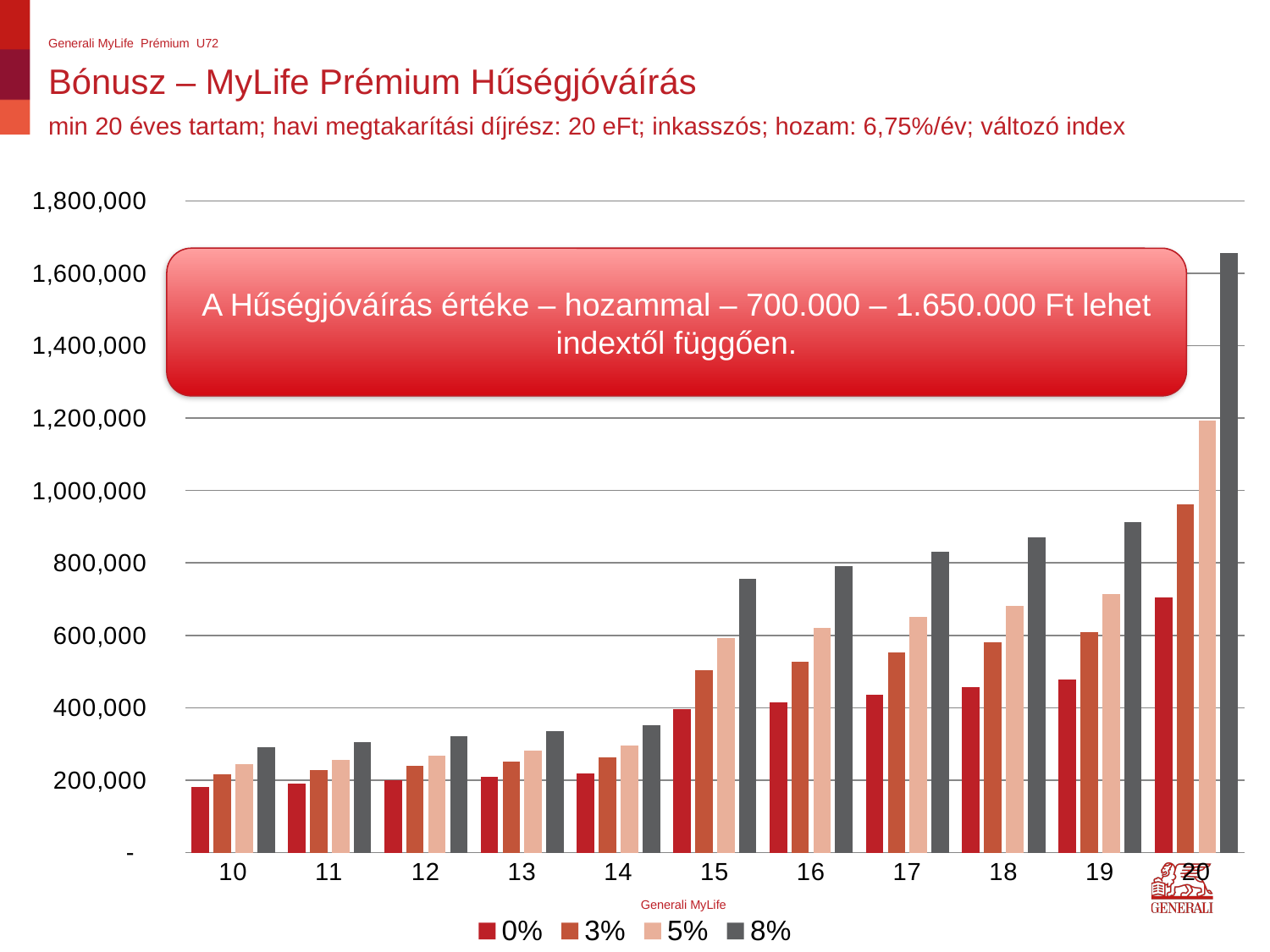

Generali MyLife  Prémium  U72
# Bónusz – MyLife Prémium Hűségjóváírás min 20 éves tartam; havi megtakarítási díjrész: 20 eFt; inkasszós; hozam: 6,75%/év; változó index

### Chart

| Category | 0% | 3% | 5% | 8% |
|---|---|---|---|---|
| 10.0 | 181440.0 | 217027.6237533213 | 244306.1745214257 | 291345.0111163825 |
| 11.0 | 190229.4496206594 | 227541.0351580352 | 256141.0334994465 | 305458.5599338315 |
| 12.0 | 199444.6842095404 | 238563.7449527567 | 268549.2054004995 | 320255.8076396164 |
| 13.0 | 209106.3299545146 | 250120.4249438178 | 281558.4630698989 | 335769.8744769844 |
| 14.0 | 219236.0122323817 | 262236.9421072968 | 295197.9247455118 | 352035.4851243093 |
| 15.0 | 395744.4040123136 | 503286.0374267118 | 591656.747821963 | 755649.142525449 |
| 16.0 | 414915.3448286941 | 527666.5889629963 | 620318.2181576354 | 792254.852782955 |
| 17.0 | 435014.9784277373 | 553228.2010672484 | 650368.1284710935 | 830633.8437180236 |
| 18.0 | 456088.293226695 | 580028.0875421622 | 681873.7385905773 | 870872.0178944698 |
| 19.0 | 478182.4570047405 | 608126.2337834517 | 714905.5665942851 | 913059.4392311405 |
| 20.0 | 704818.9224772184 | 962667.25979262 | 1192268.65647135 | 1656889.71062478 |
A Hűségjóváírás értéke – hozammal – 700.000 – 1.650.000 Ft lehet indextől függően.
Generali MyLife